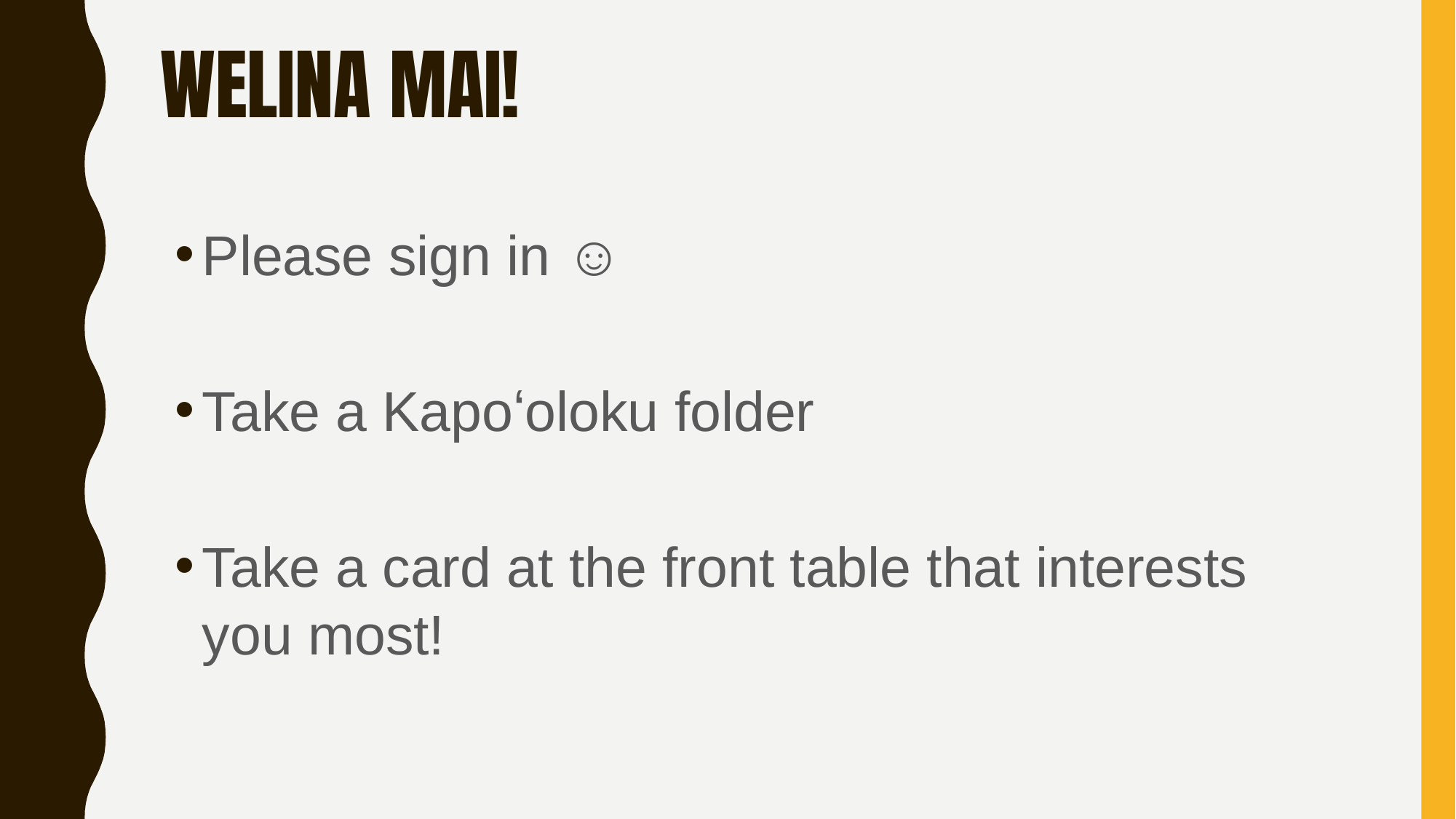

# WELINA MAI!
Please sign in ☺

Take a Kapoʻoloku folder

Take a card at the front table that interests you most!